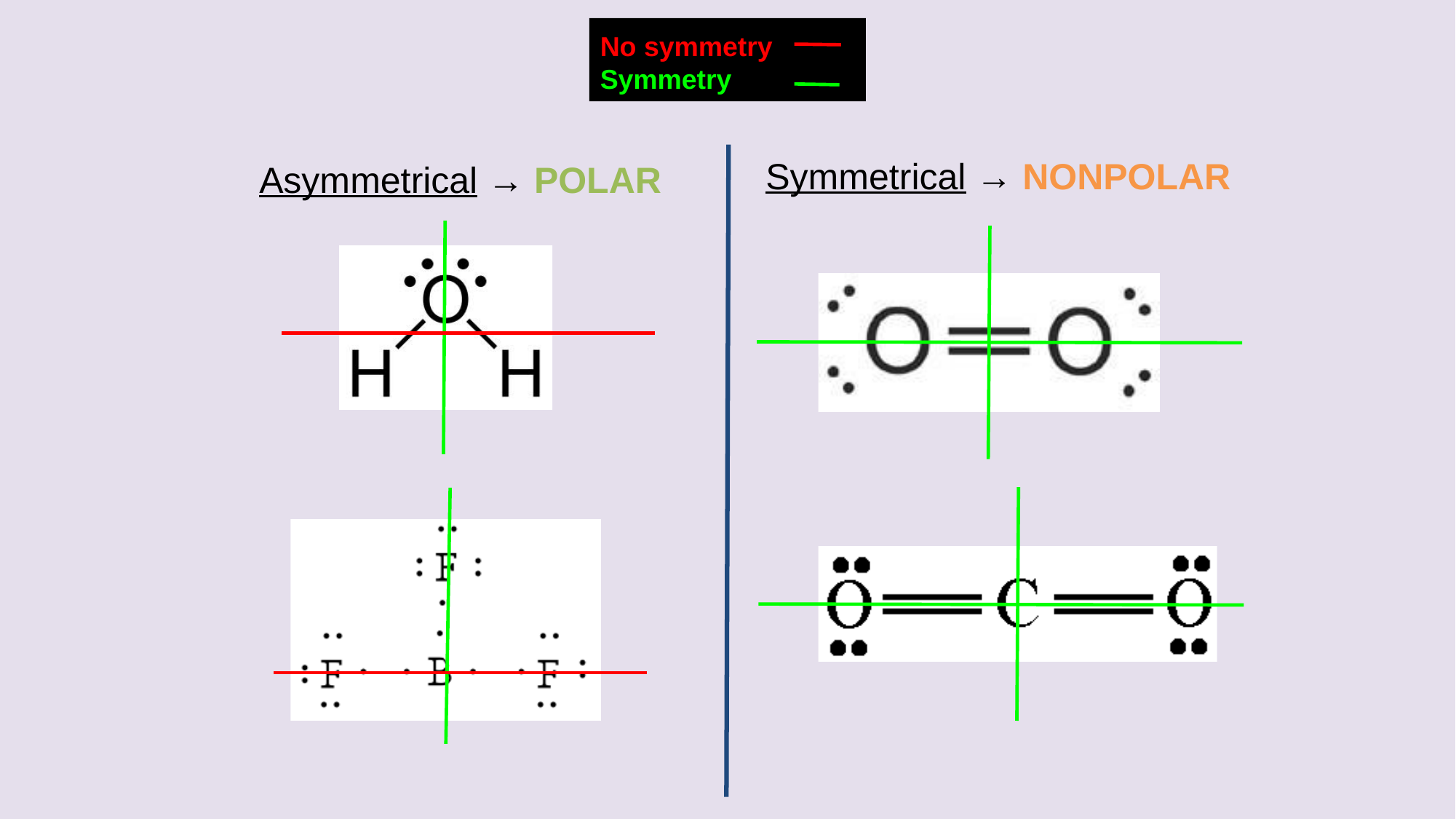

No symmetry
Symmetry
Symmetrical → NONPOLAR
Asymmetrical → POLAR